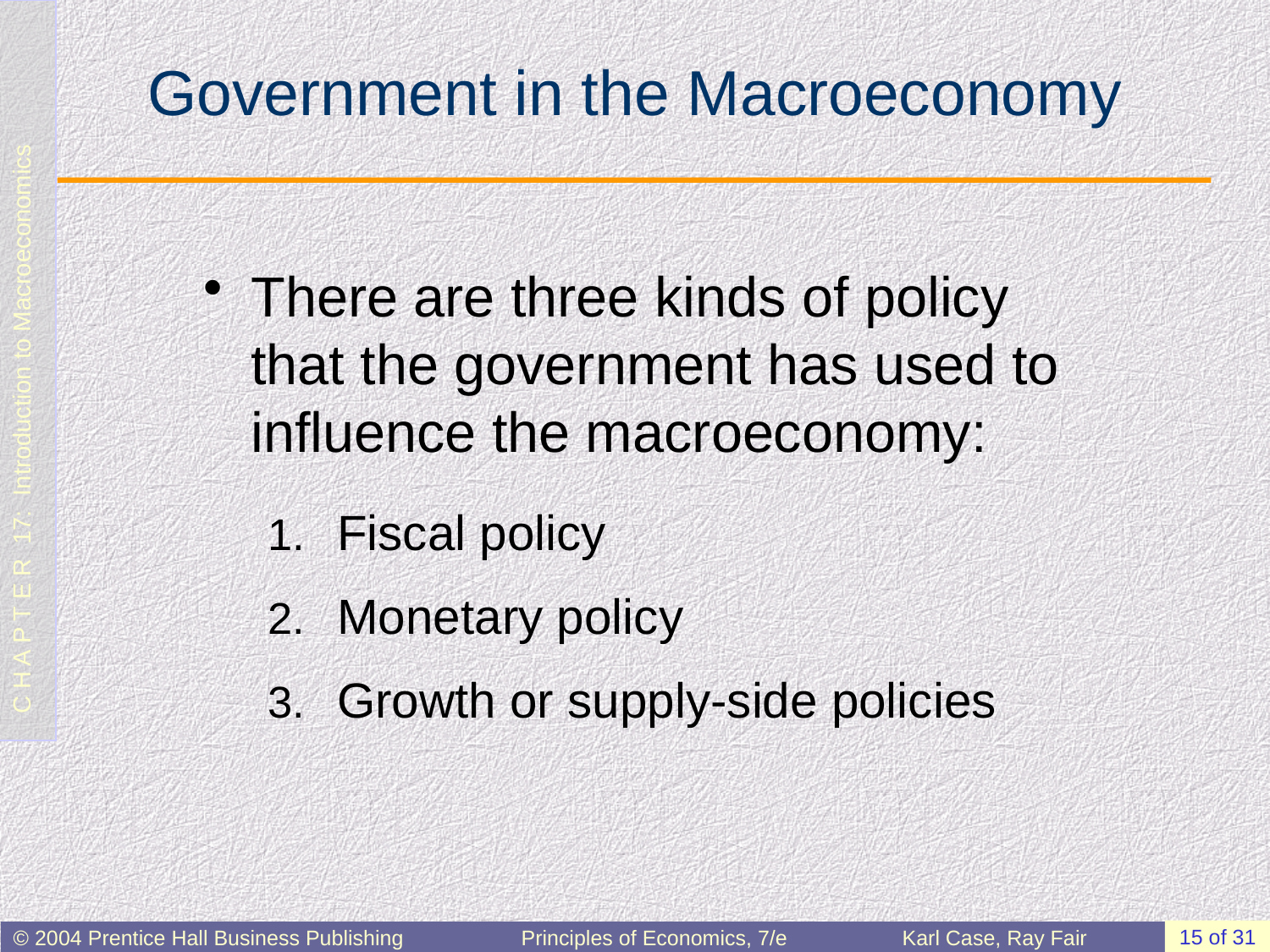

# Government in the Macroeconomy
There are three kinds of policy that the government has used to influence the macroeconomy:
Fiscal policy
Monetary policy
Growth or supply-side policies
15 of 31